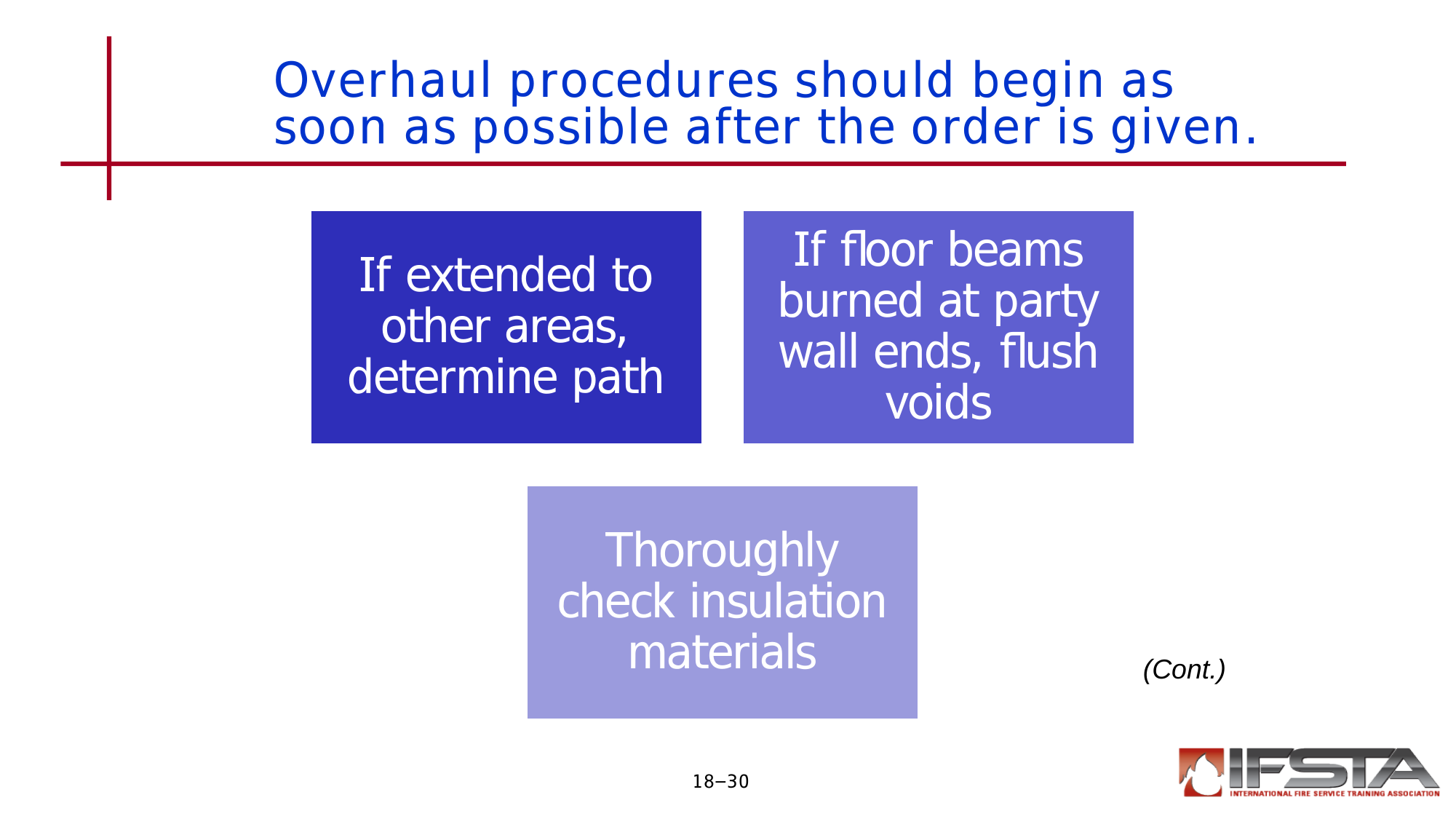

# Overhaul procedures should begin as soon as possible after the order is given.
If extended to other areas, determine path
If floor beams burned at party wall ends, flush voids
Thoroughly check insulation materials
(Cont.)
18–30